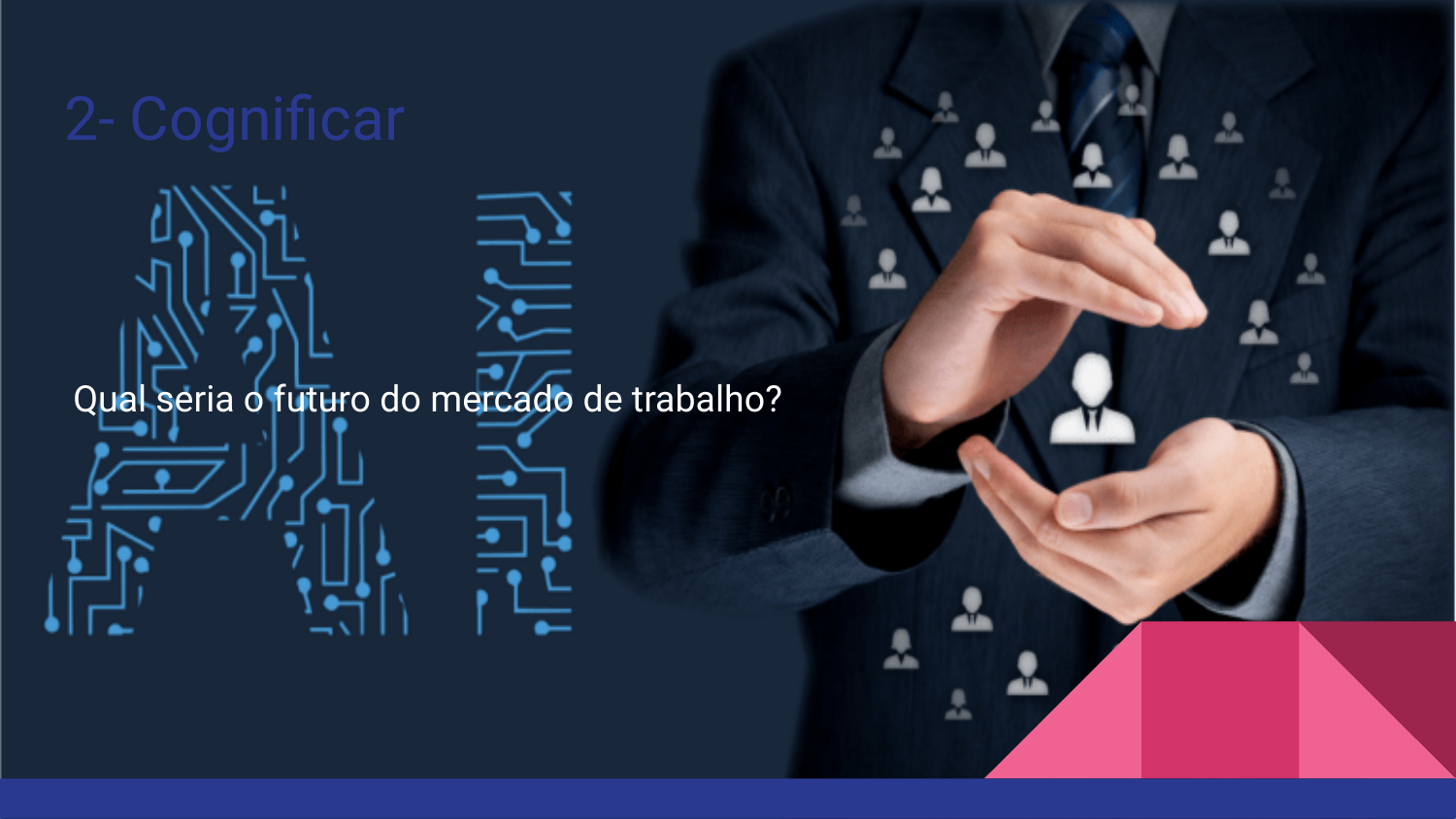

# 2- Cognificar

 Qual seria o futuro do mercado de trabalho?